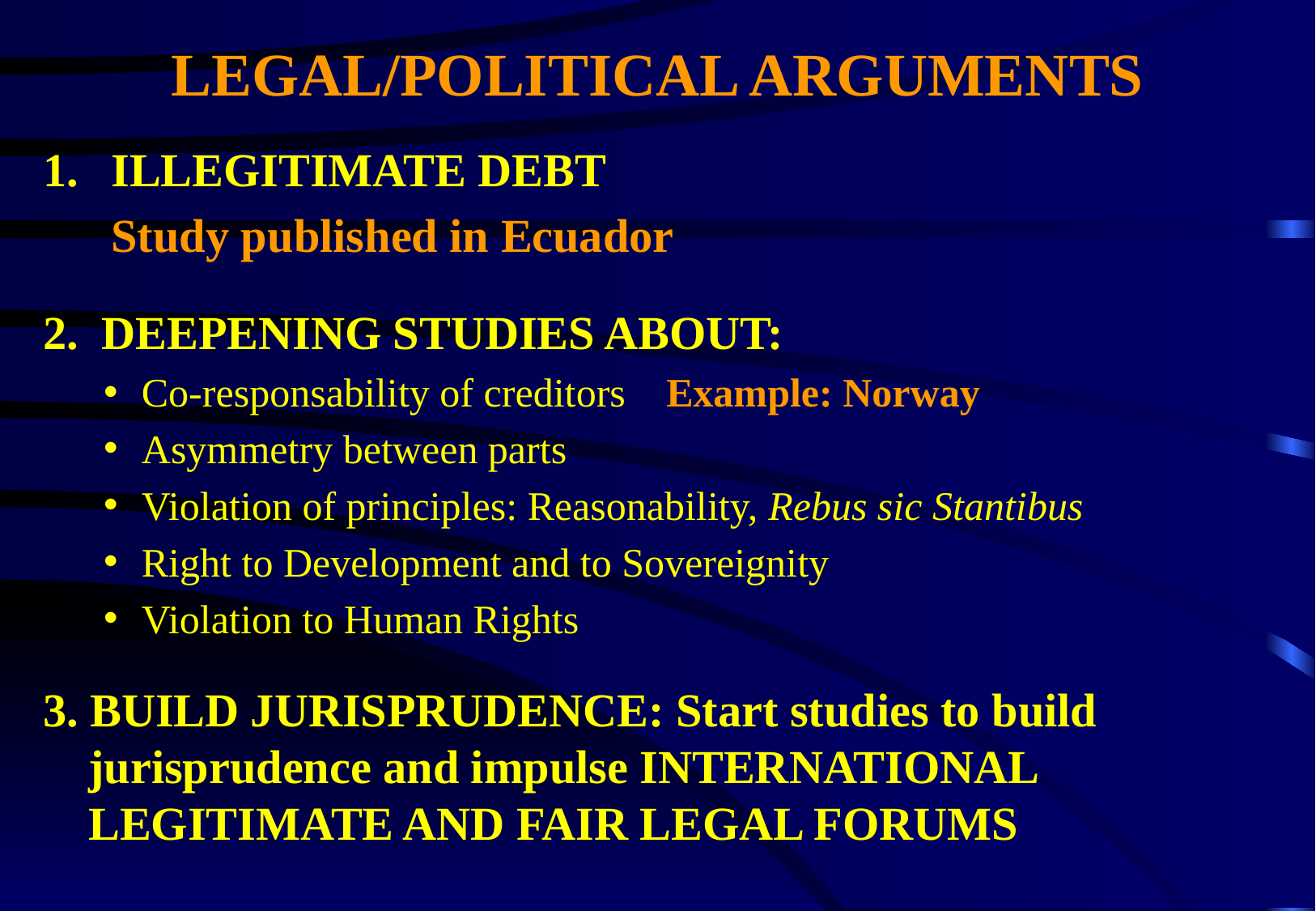

LEGAL/POLITICAL ARGUMENTS
ILLEGITIMATE DEBT
	Study published in Ecuador

2.  DEEPENING STUDIES ABOUT:
Co-responsability of creditors    Example: Norway
Asymmetry between parts
Violation of principles: Reasonability, Rebus sic Stantibus
Right to Development and to Sovereignity
Violation to Human Rights

3. BUILD JURISPRUDENCE: Start studies to build jurisprudence and impulse INTERNATIONAL LEGITIMATE AND FAIR LEGAL FORUMS